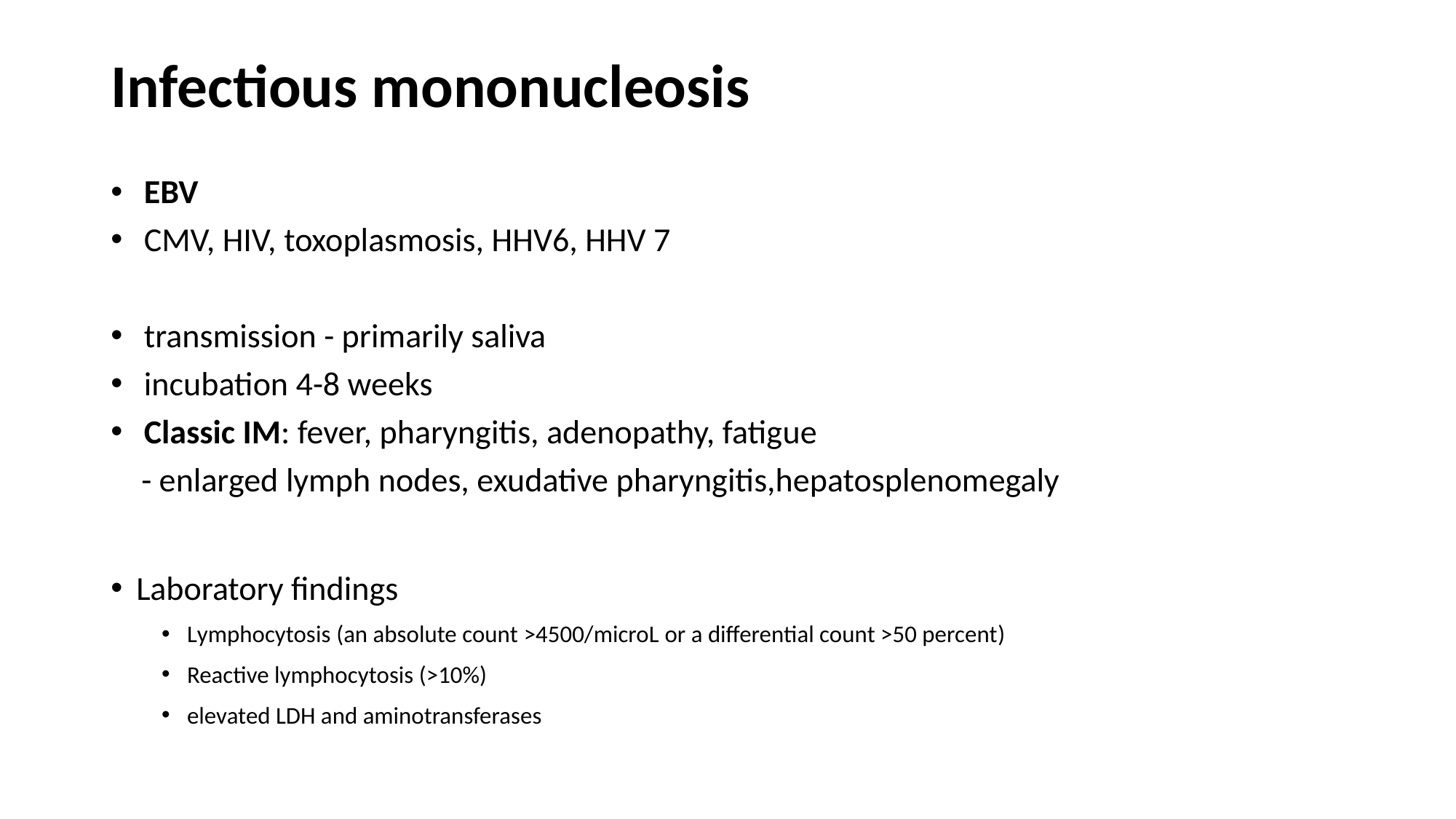

# Infectious mononucleosis
 EBV
 CMV, HIV, toxoplasmosis, HHV6, HHV 7

 transmission - primarily saliva
 incubation 4-8 weeks
 Classic IM: fever, pharyngitis, adenopathy, fatigue
    - enlarged lymph nodes, exudative pharyngitis,hepatosplenomegaly

Laboratory findings
Lymphocytosis (an absolute count >4500/microL or a differential count >50 percent)
Reactive lymphocytosis (>10%)
elevated LDH and aminotransferases